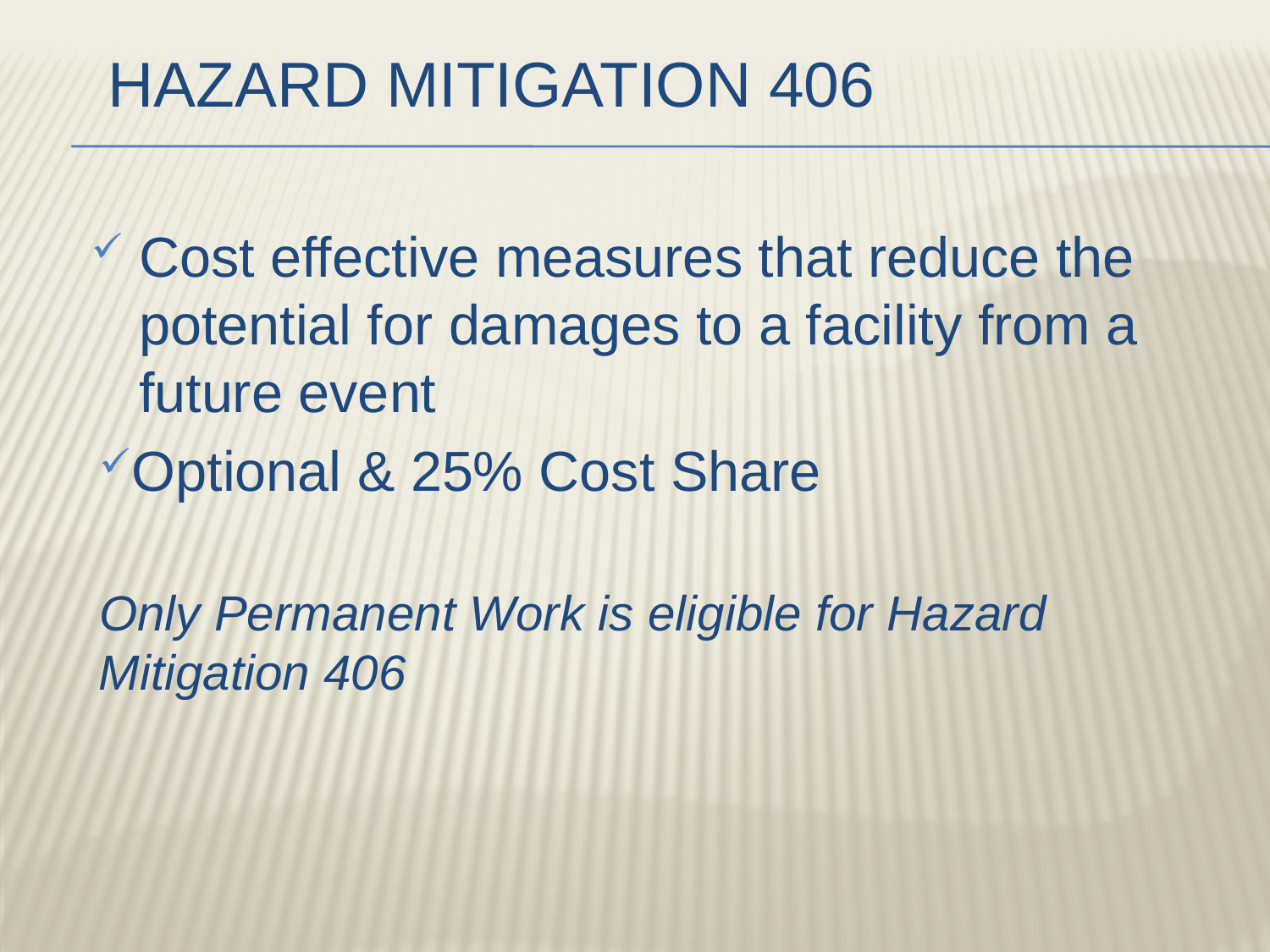

# Hazard mitigation 406

Cost effective measures that reduce the potential for damages to a facility from a future event
Optional & 25% Cost Share

Only Permanent Work is eligible for Hazard Mitigation 406